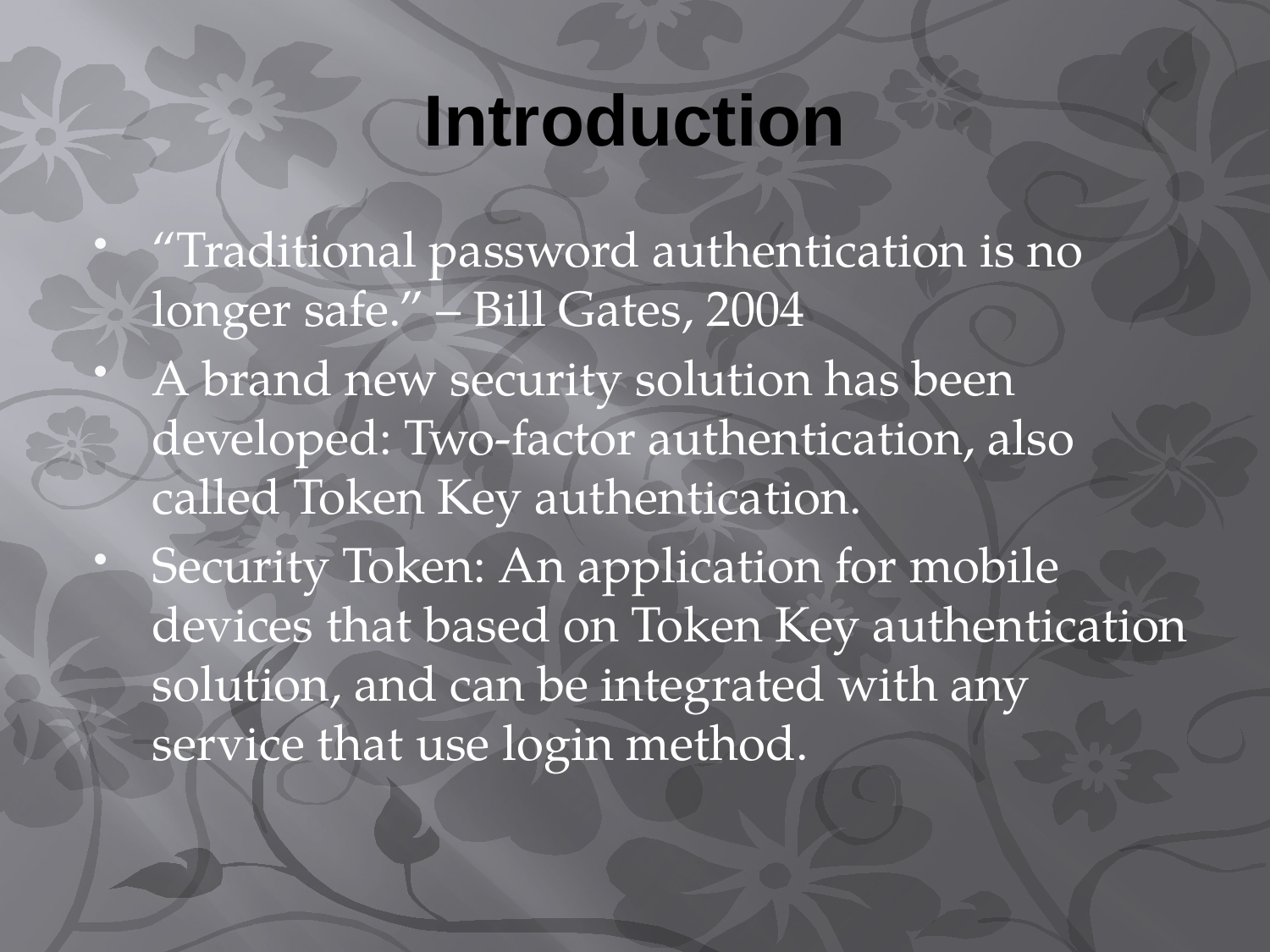

# Introduction
“Traditional password authentication is no longer safe.” – Bill Gates, 2004
A brand new security solution has been developed: Two-factor authentication, also called Token Key authentication.
Security Token: An application for mobile devices that based on Token Key authentication solution, and can be integrated with any service that use login method.